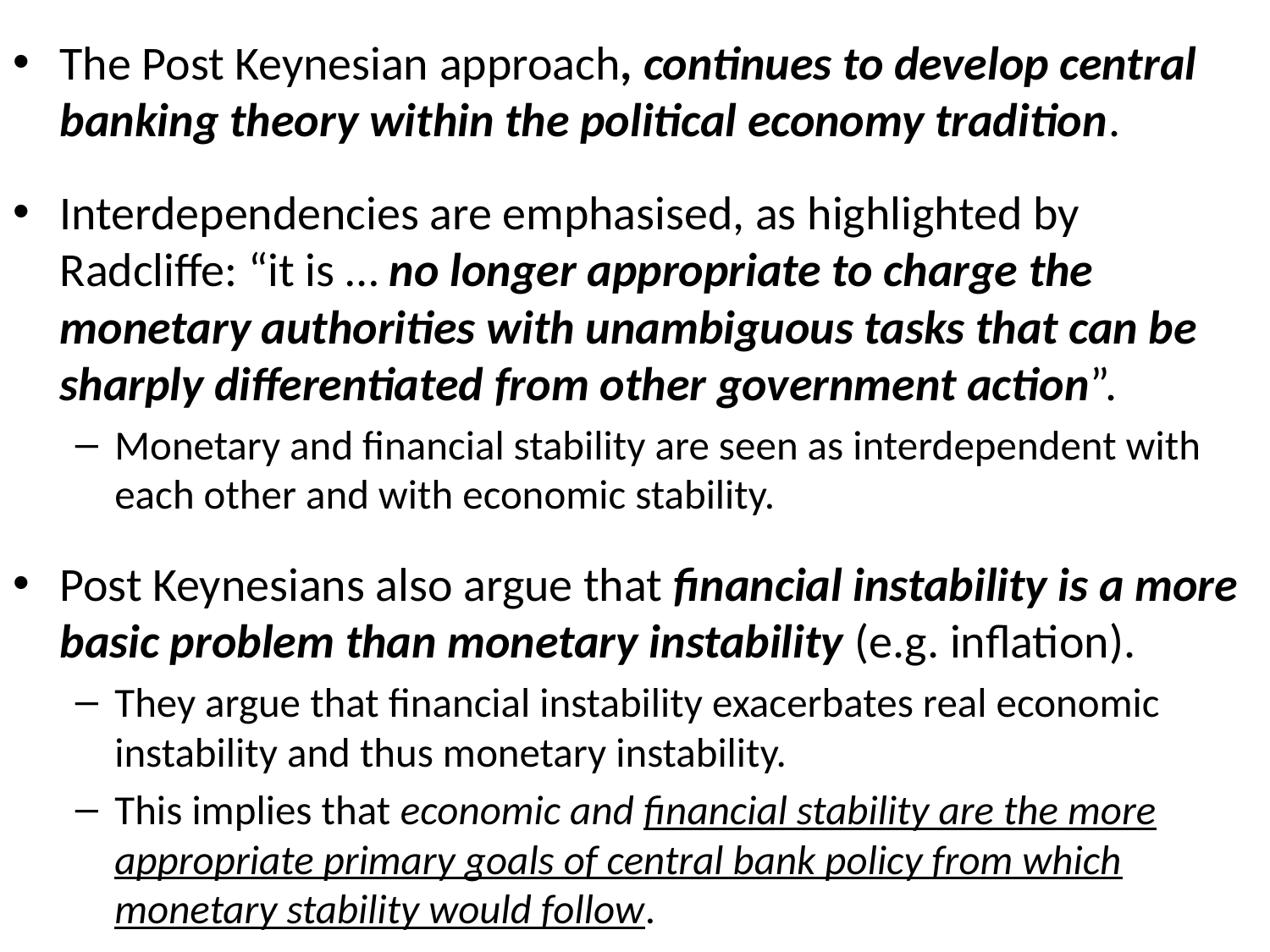

The Post Keynesian approach, continues to develop central banking theory within the political economy tradition.

Interdependencies are emphasised, as highlighted by Radcliffe: “it is … no longer appropriate to charge the monetary authorities with unambiguous tasks that can be sharply differentiated from other government action”.
Monetary and financial stability are seen as interdependent with each other and with economic stability.

Post Keynesians also argue that financial instability is a more basic problem than monetary instability (e.g. inflation).
They argue that financial instability exacerbates real economic instability and thus monetary instability.
This implies that economic and financial stability are the more appropriate primary goals of central bank policy from which monetary stability would follow.